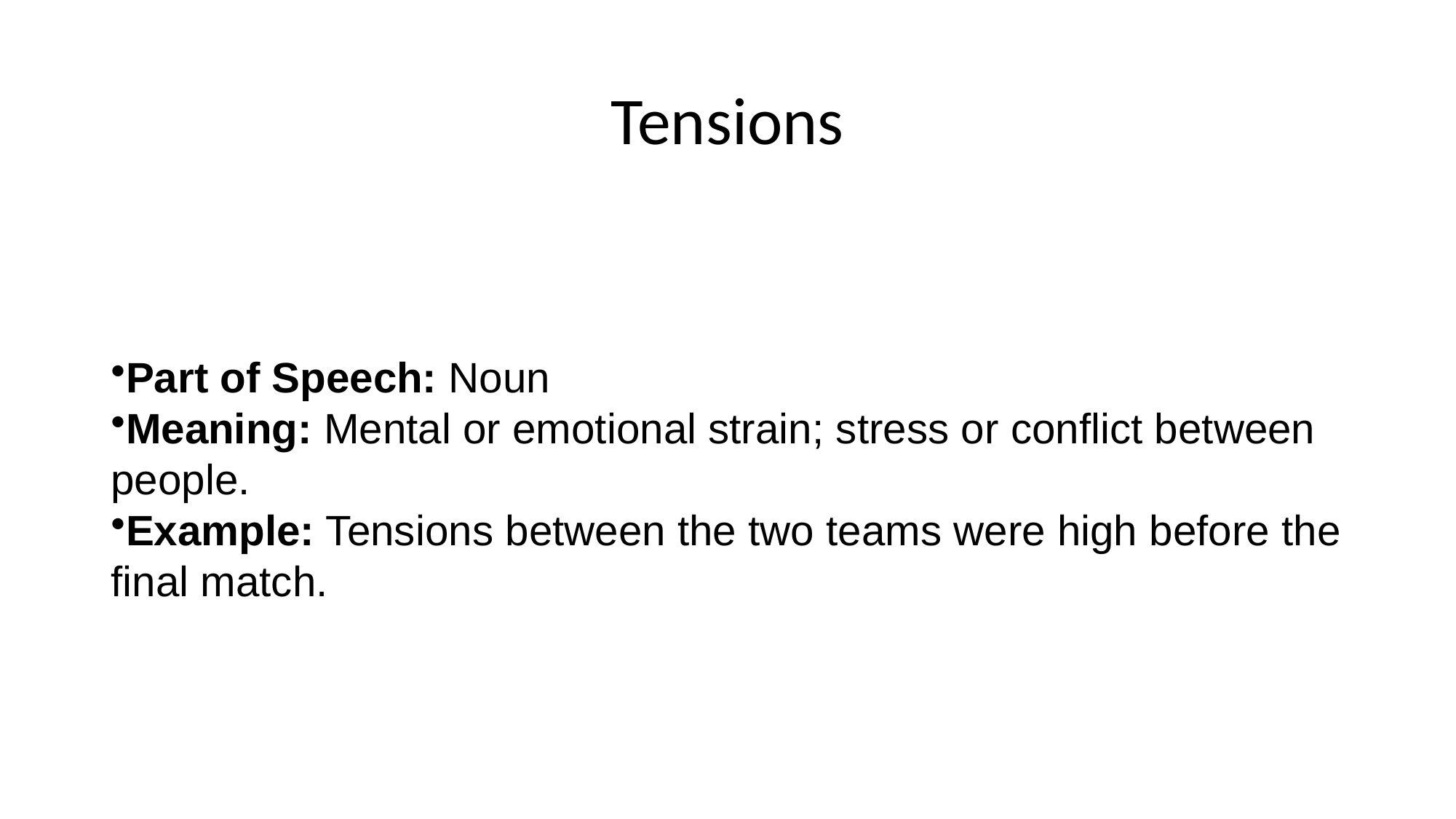

# Tensions
Part of Speech: Noun
Meaning: Mental or emotional strain; stress or conflict between people.
Example: Tensions between the two teams were high before the final match.